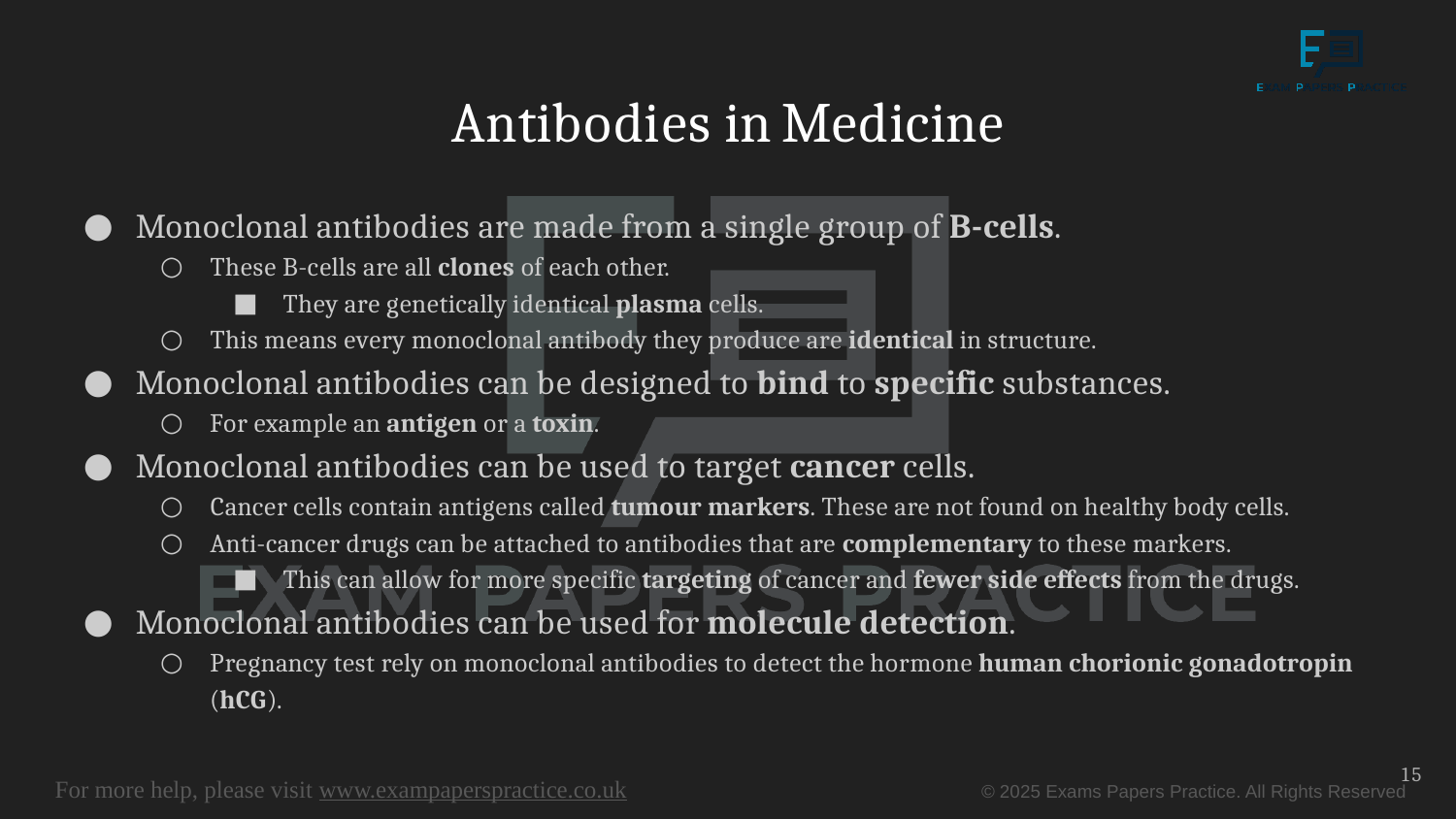

# Antibodies in Medicine

Monoclonal antibodies are made from a single group of B-cells.
These B-cells are all clones of each other.
They are genetically identical plasma cells.
This means every monoclonal antibody they produce are identical in structure.
Monoclonal antibodies can be designed to bind to specific substances.
For example an antigen or a toxin.
Monoclonal antibodies can be used to target cancer cells.
Cancer cells contain antigens called tumour markers. These are not found on healthy body cells.
Anti-cancer drugs can be attached to antibodies that are complementary to these markers.
This can allow for more specific targeting of cancer and fewer side effects from the drugs.
Monoclonal antibodies can be used for molecule detection.
Pregnancy test rely on monoclonal antibodies to detect the hormone human chorionic gonadotropin (hCG).
15